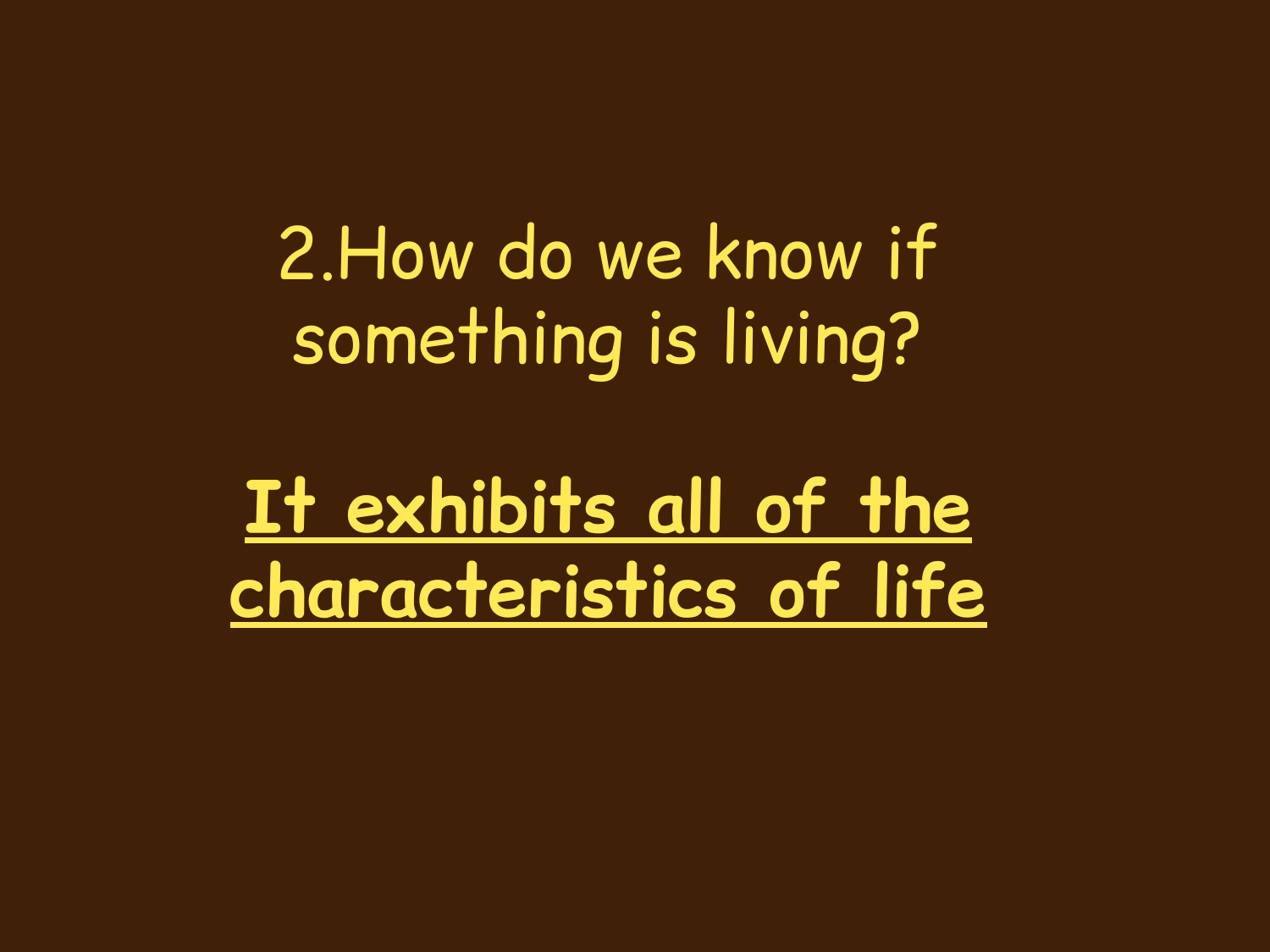

2.How do we know if something is living?

It exhibits all of the characteristics of life